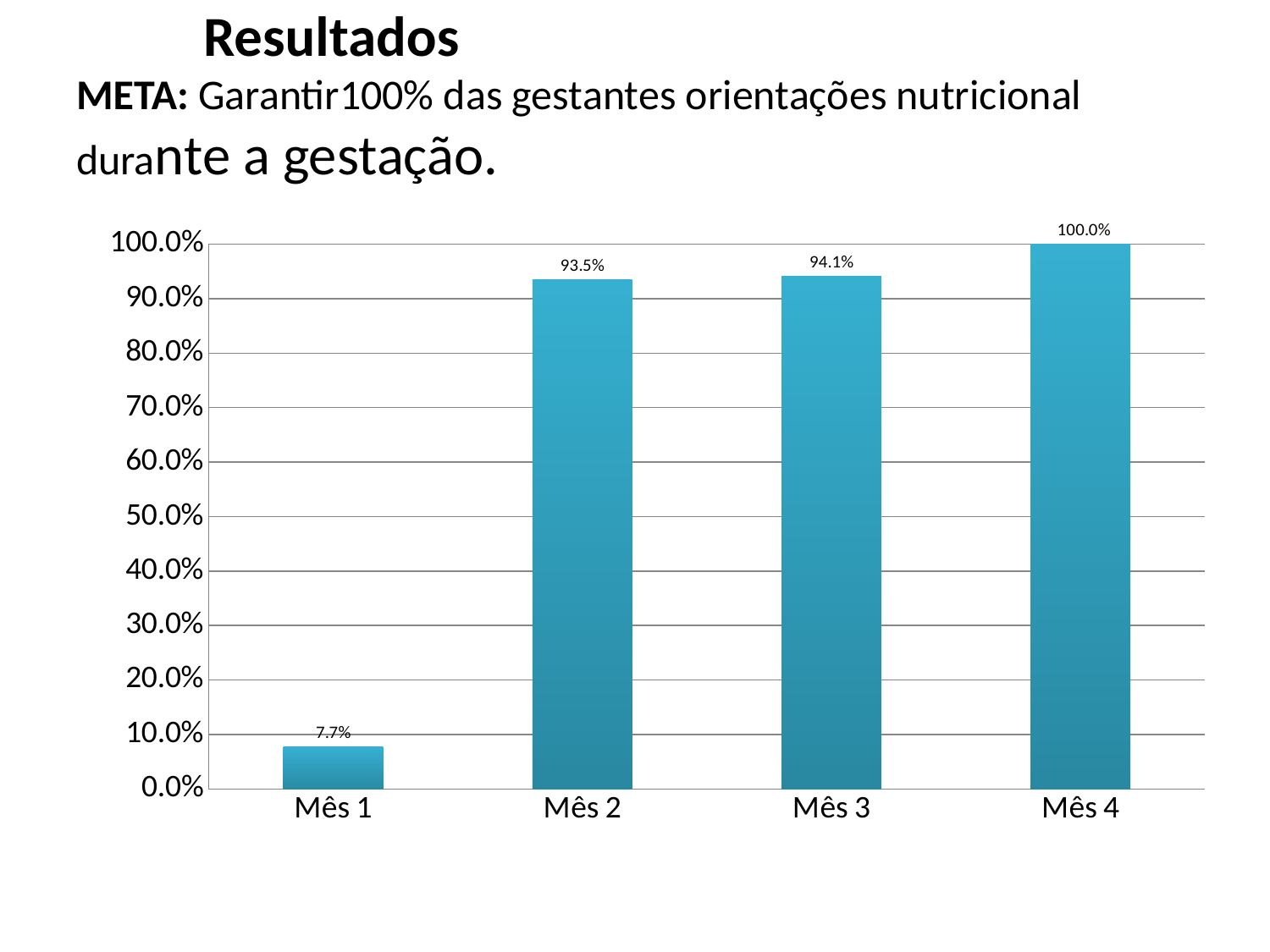

# Resultados META: Garantir100% das gestantes orientações nutricional durante a gestação.

### Chart

| Category |  |
|---|---|
| Mês 1 | 0.077 |
| Mês 2 | 0.935 |
| Mês 3 | 0.941 |
| Mês 4 | 1.0 |